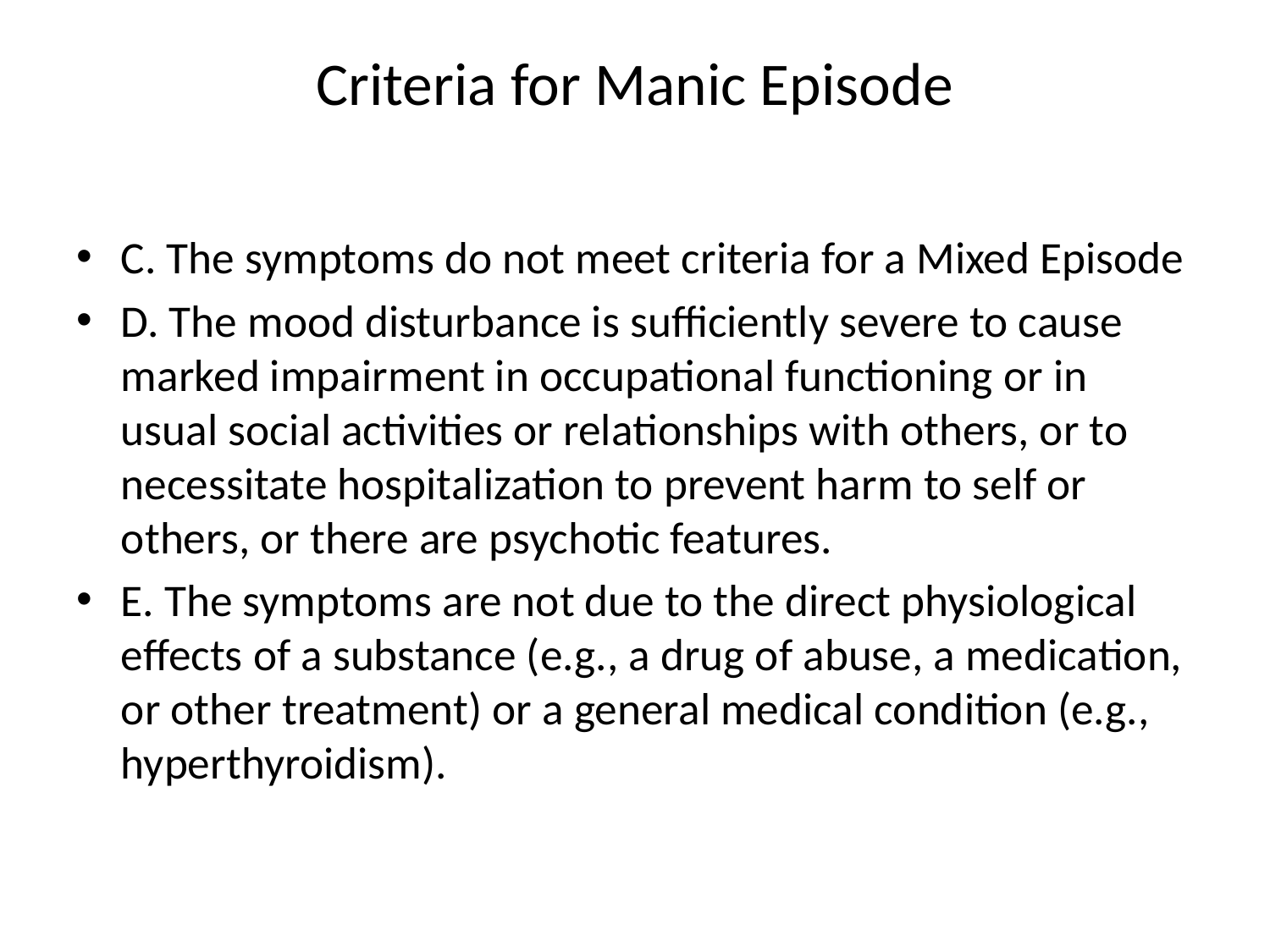

# Criteria for Manic Episode
C. The symptoms do not meet criteria for a Mixed Episode
D. The mood disturbance is sufficiently severe to cause marked impairment in occupational functioning or in usual social activities or relationships with others, or to necessitate hospitalization to prevent harm to self or others, or there are psychotic features.
E. The symptoms are not due to the direct physiological effects of a substance (e.g., a drug of abuse, a medication, or other treatment) or a general medical condition (e.g., hyperthyroidism).